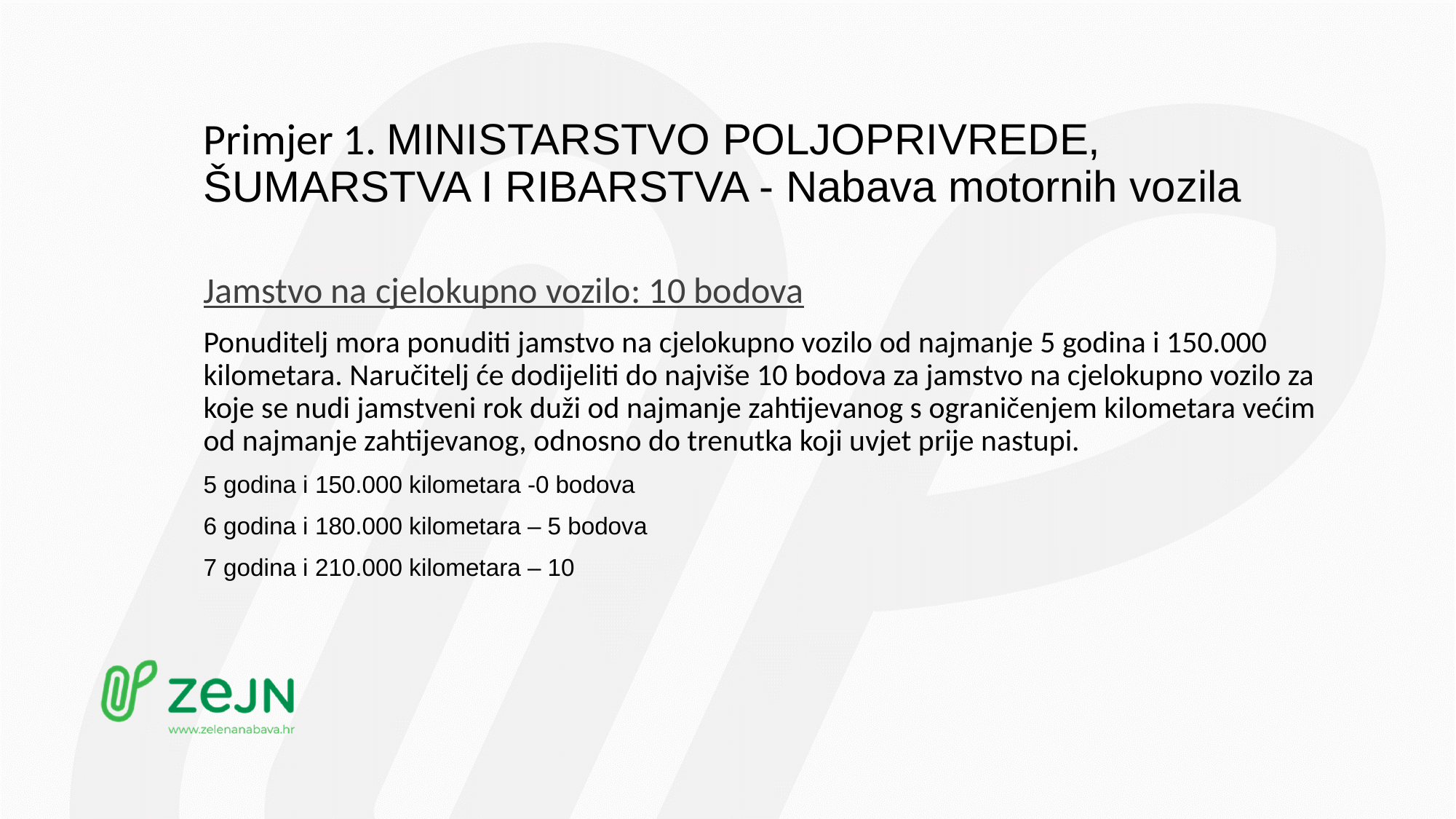

# Primjer 1. MINISTARSTVO POLJOPRIVREDE, ŠUMARSTVA I RIBARSTVA - Nabava motornih vozila
Jamstvo na cjelokupno vozilo: 10 bodova
Ponuditelj mora ponuditi jamstvo na cjelokupno vozilo od najmanje 5 godina i 150.000 kilometara. Naručitelj će dodijeliti do najviše 10 bodova za jamstvo na cjelokupno vozilo za koje se nudi jamstveni rok duži od najmanje zahtijevanog s ograničenjem kilometara većim od najmanje zahtijevanog, odnosno do trenutka koji uvjet prije nastupi.
5 godina i 150.000 kilometara -0 bodova
6 godina i 180.000 kilometara – 5 bodova
7 godina i 210.000 kilometara – 10